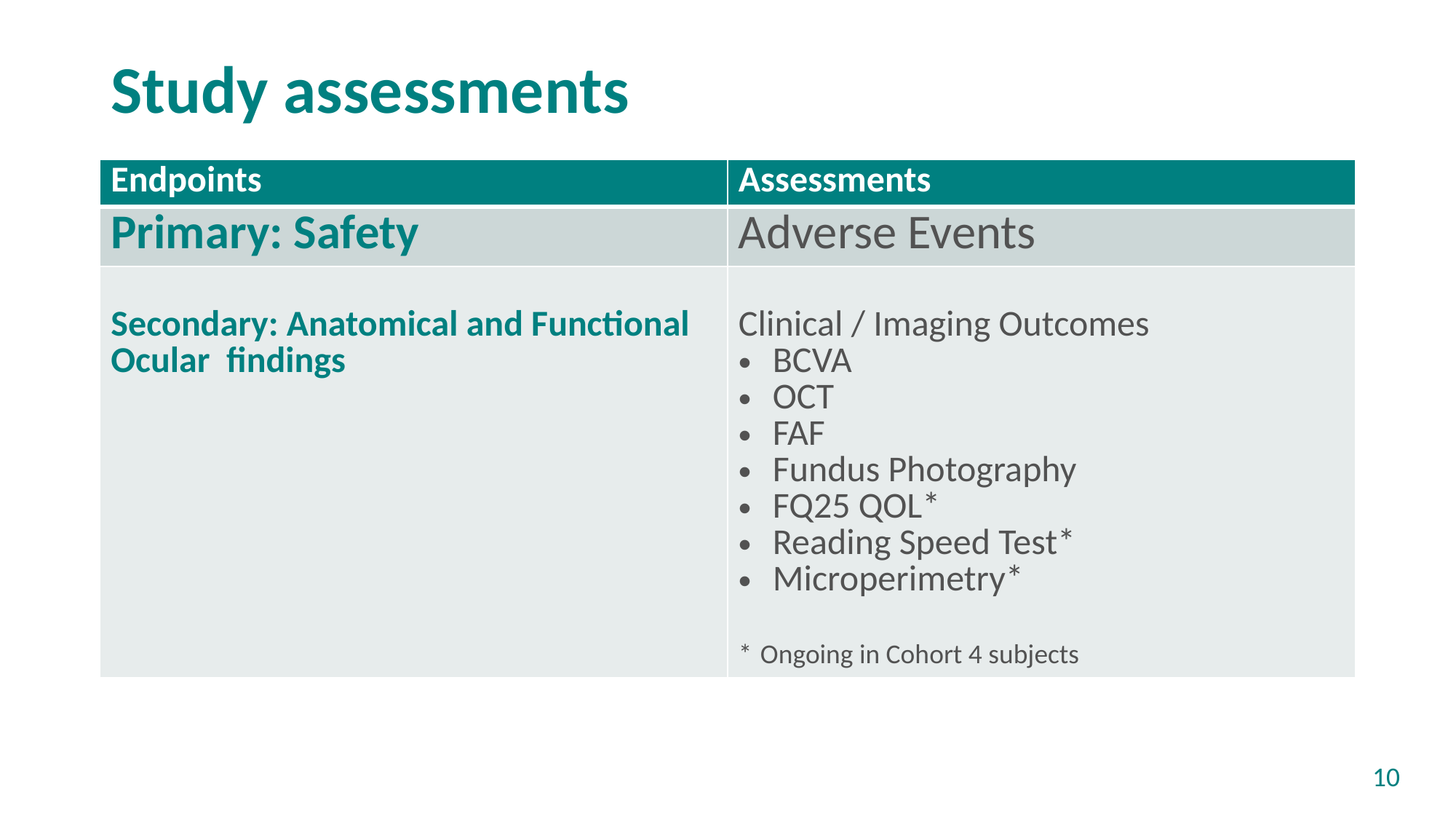

# Study assessments
| Endpoints | Assessments |
| --- | --- |
| Primary: Safety | Adverse Events |
| Secondary: Anatomical and Functional Ocular findings | Clinical / Imaging Outcomes BCVA OCT FAF Fundus Photography FQ25 QOL\* Reading Speed Test\* Microperimetry\* \* Ongoing in Cohort 4 subjects |
10